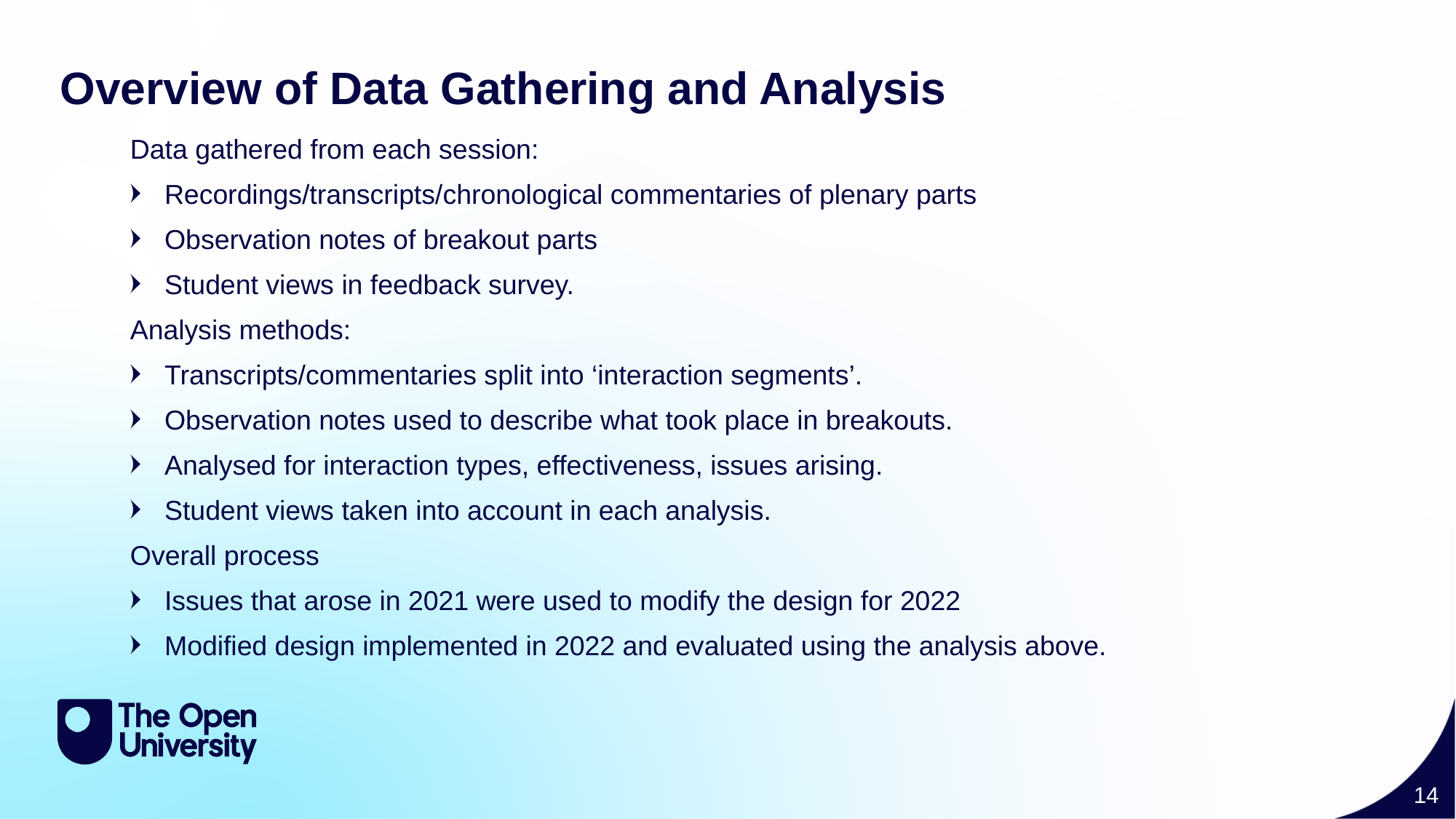

Data Gathering and Analysis 14
Overview of Data Gathering and Analysis
Data gathered from each session:
Recordings/transcripts/chronological commentaries of plenary parts
Observation notes of breakout parts
Student views in feedback survey.
Analysis methods:
Transcripts/commentaries split into ‘interaction segments’.
Observation notes used to describe what took place in breakouts.
Analysed for interaction types, effectiveness, issues arising.
Student views taken into account in each analysis.
Overall process
Issues that arose in 2021 were used to modify the design for 2022
Modified design implemented in 2022 and evaluated using the analysis above.